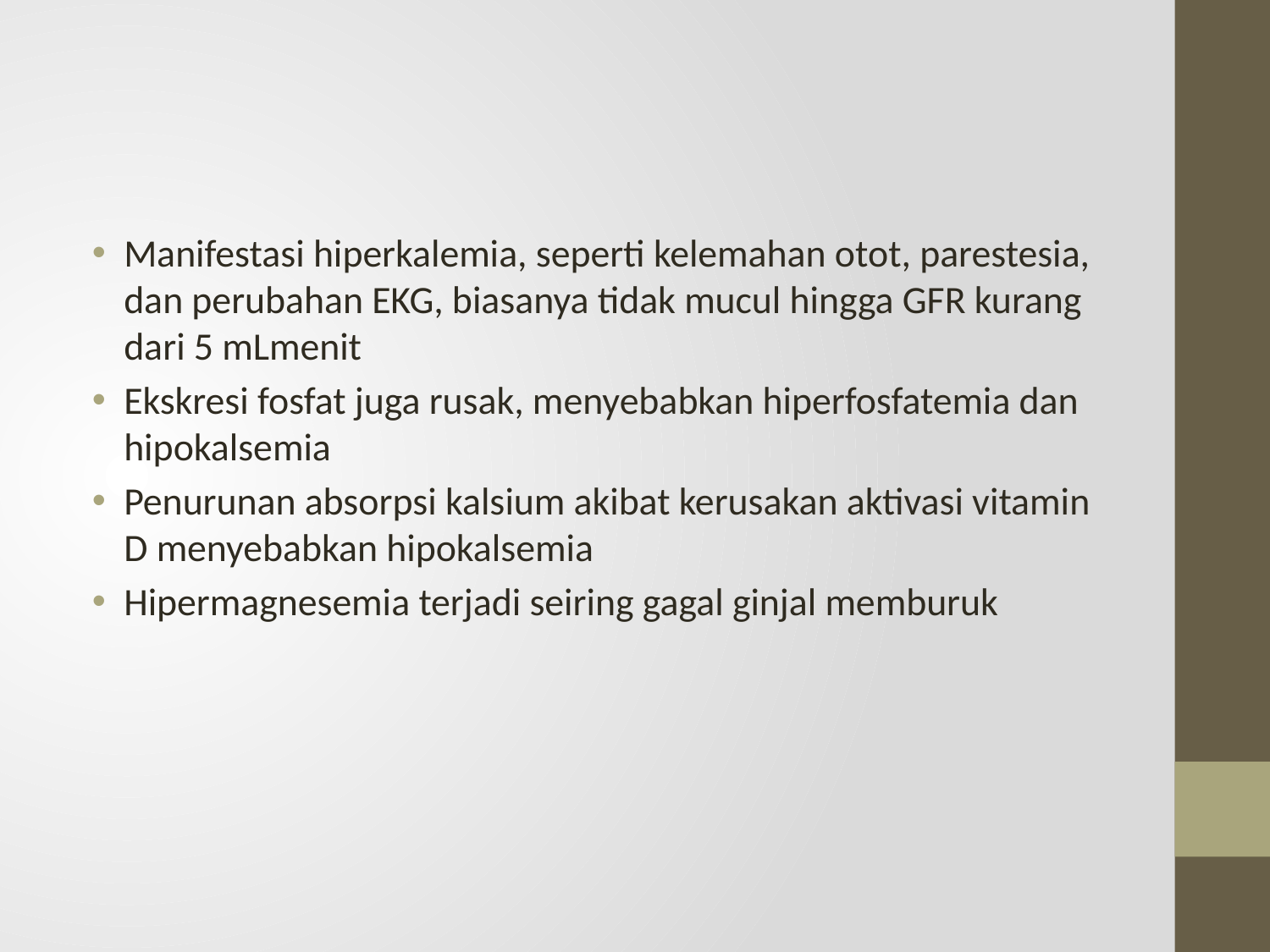

#
Manifestasi hiperkalemia, seperti kelemahan otot, parestesia, dan perubahan EKG, biasanya tidak mucul hingga GFR kurang dari 5 mLmenit
Ekskresi fosfat juga rusak, menyebabkan hiperfosfatemia dan hipokalsemia
Penurunan absorpsi kalsium akibat kerusakan aktivasi vitamin D menyebabkan hipokalsemia
Hipermagnesemia terjadi seiring gagal ginjal memburuk